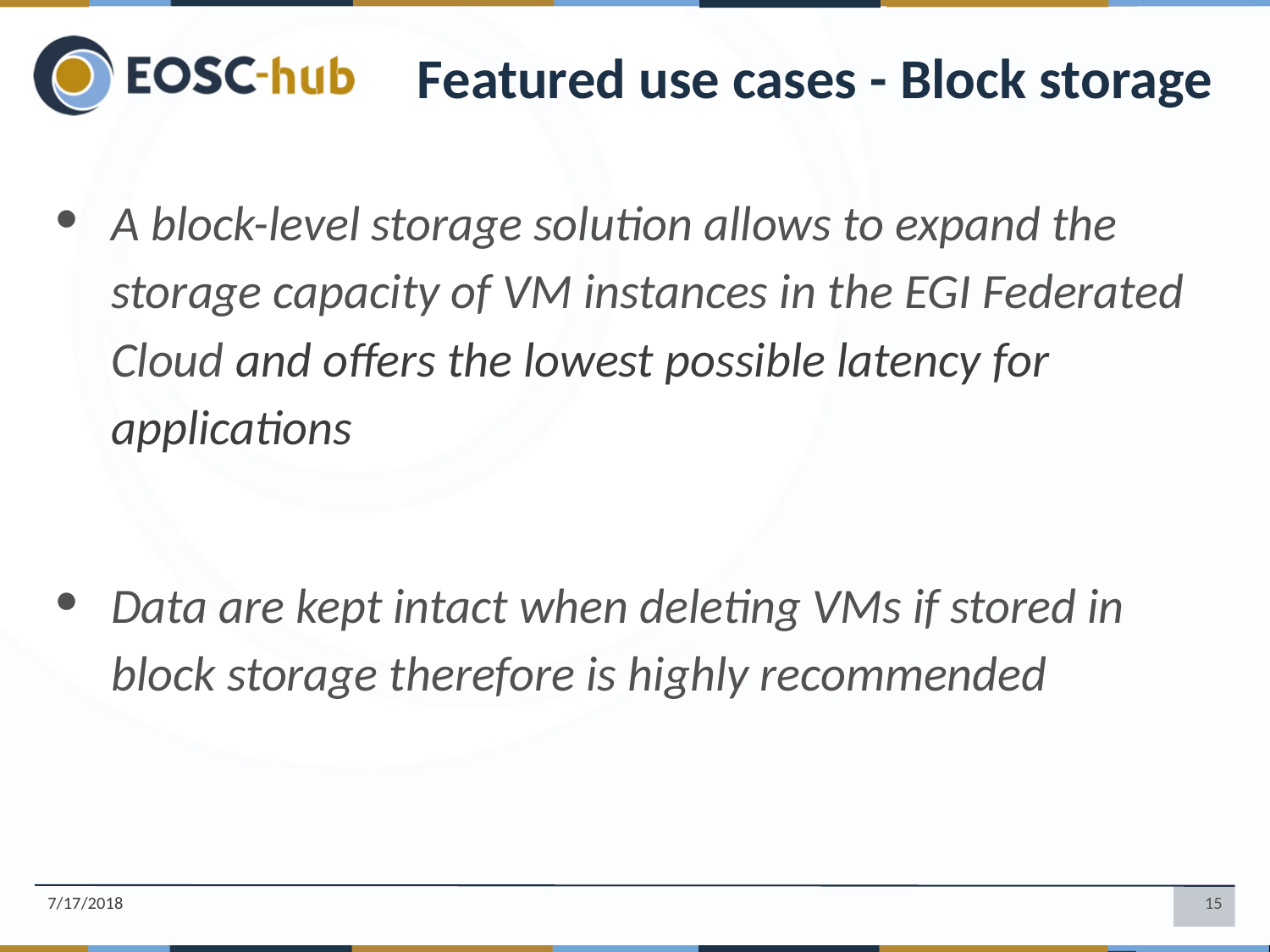

Featured use cases - Block storage
A block-level storage solution allows to expand the storage capacity of VM instances in the EGI Federated Cloud and offers the lowest possible latency for applications

Data are kept intact when deleting VMs if stored in block storage therefore is highly recommended

7/17/2018
15